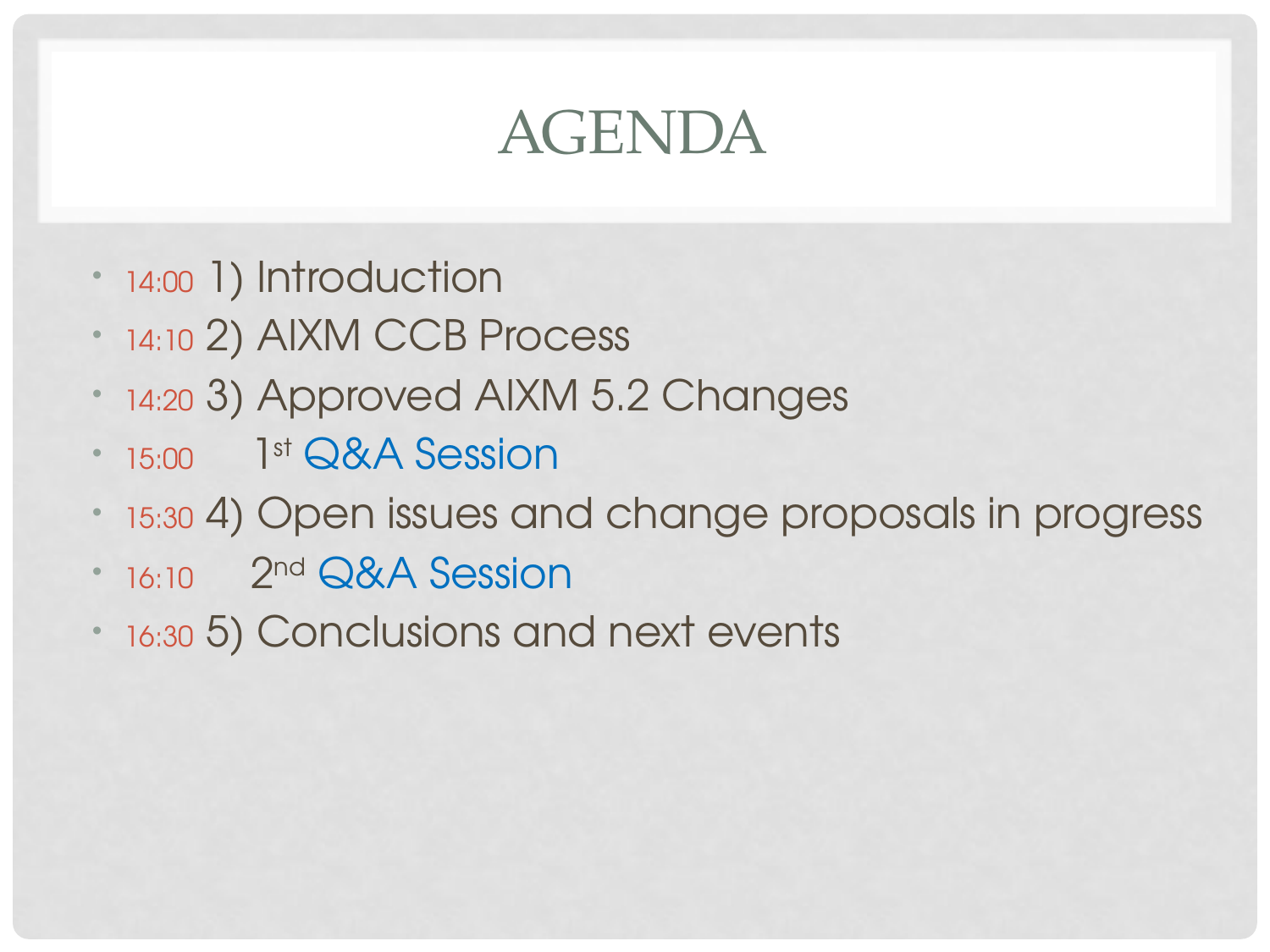

# Agenda
14:00 1) Introduction
14:10 2) AIXM CCB Process
14:20 3) Approved AIXM 5.2 Changes
15:00 	1st Q&A Session
15:30 4) Open issues and change proposals in progress
16:10 	2nd Q&A Session
16:30 5) Conclusions and next events